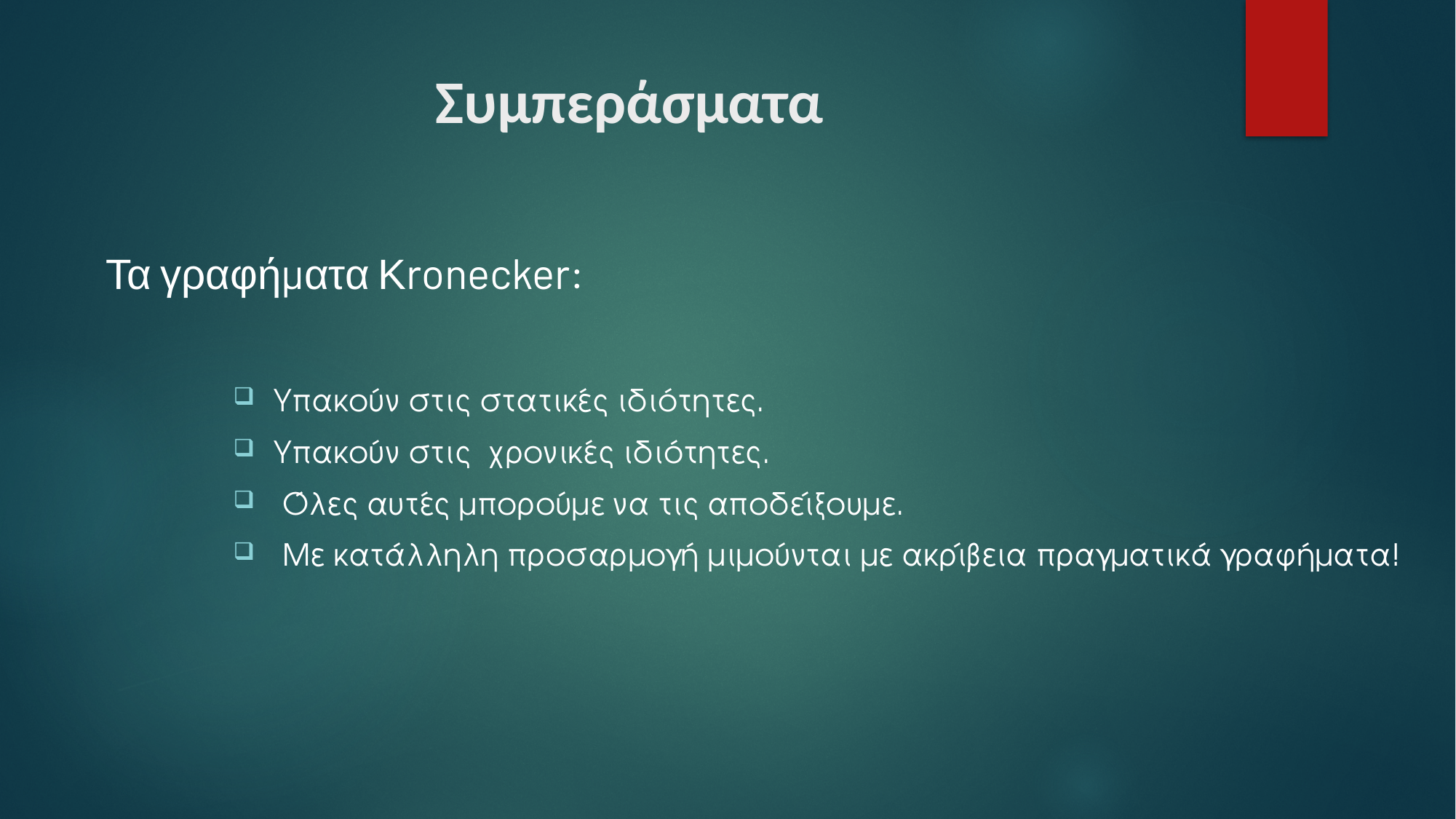

# Συμπεράσματα
Τα γραφήματα Κronecker:

Υπακούν στις στατικές ιδιότητες.
Υπακούν στις  χρονικές ιδιότητες.
 Όλες αυτές μπορούμε να τις αποδείξουμε.
 Με κατάλληλη προσαρμογή μιμούνται με ακρίβεια πραγματικά γραφήματα!